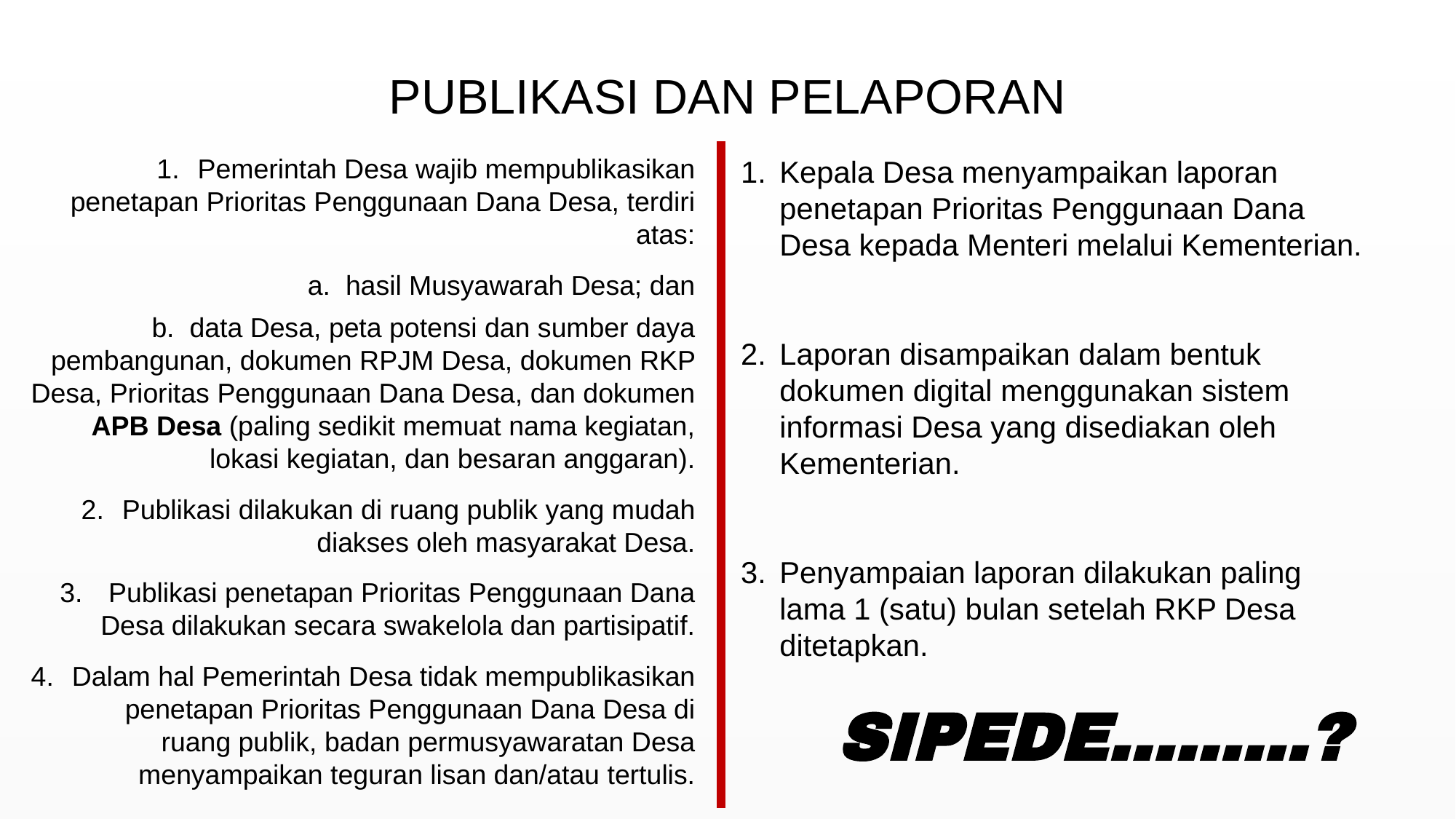

PUBLIKASI DAN PELAPORAN
Pemerintah Desa wajib mempublikasikan penetapan Prioritas Penggunaan Dana Desa, terdiri atas:
a.  hasil Musyawarah Desa; dan
b.  data Desa, peta potensi dan sumber daya pembangunan, dokumen RPJM Desa, dokumen RKP Desa, Prioritas Penggunaan Dana Desa, dan dokumen APB Desa (paling sedikit memuat nama kegiatan, lokasi kegiatan, dan besaran anggaran).
Publikasi dilakukan di ruang publik yang mudah diakses oleh masyarakat Desa.
 Publikasi penetapan Prioritas Penggunaan Dana Desa dilakukan secara swakelola dan partisipatif.
Dalam hal Pemerintah Desa tidak mempublikasikan penetapan Prioritas Penggunaan Dana Desa di ruang publik, badan permusyawaratan Desa menyampaikan teguran lisan dan/atau tertulis.
Kepala Desa menyampaikan laporan penetapan Prioritas Penggunaan Dana Desa kepada Menteri melalui Kementerian.

Laporan disampaikan dalam bentuk dokumen digital menggunakan sistem informasi Desa yang disediakan oleh Kementerian.

Penyampaian laporan dilakukan paling lama 1 (satu) bulan setelah RKP Desa ditetapkan.
SIPEDE………?